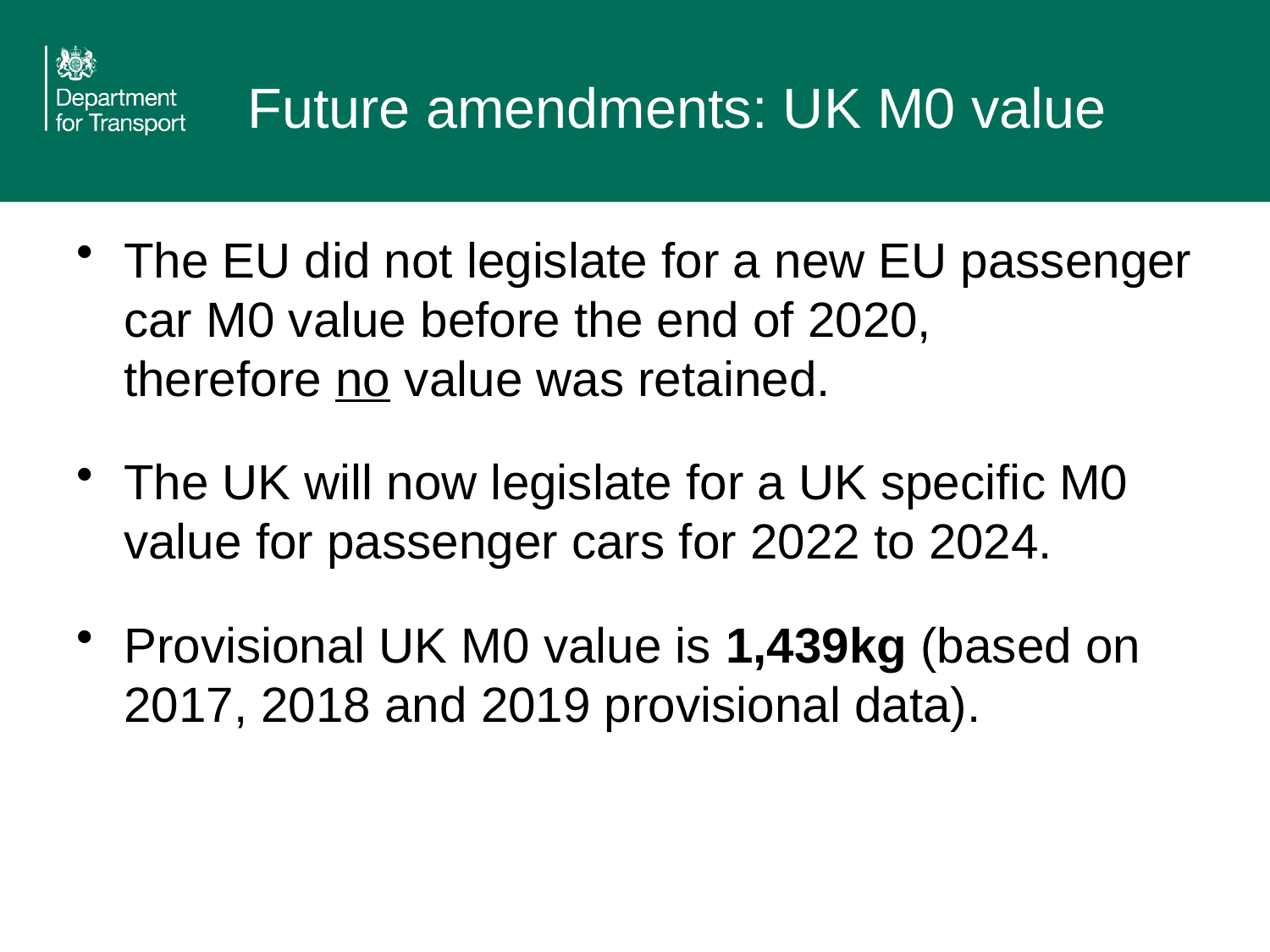

# Future amendments: UK M0 value
The EU did not legislate for a new EU passenger car M0 value before the end of 2020, therefore no value was retained. ​

The UK will now legislate for a UK specific M0 value for passenger cars for 2022 to 2024.​

Provisional UK M0 value is 1,439kg (based on 2017, 2018 and 2019 provisional data).